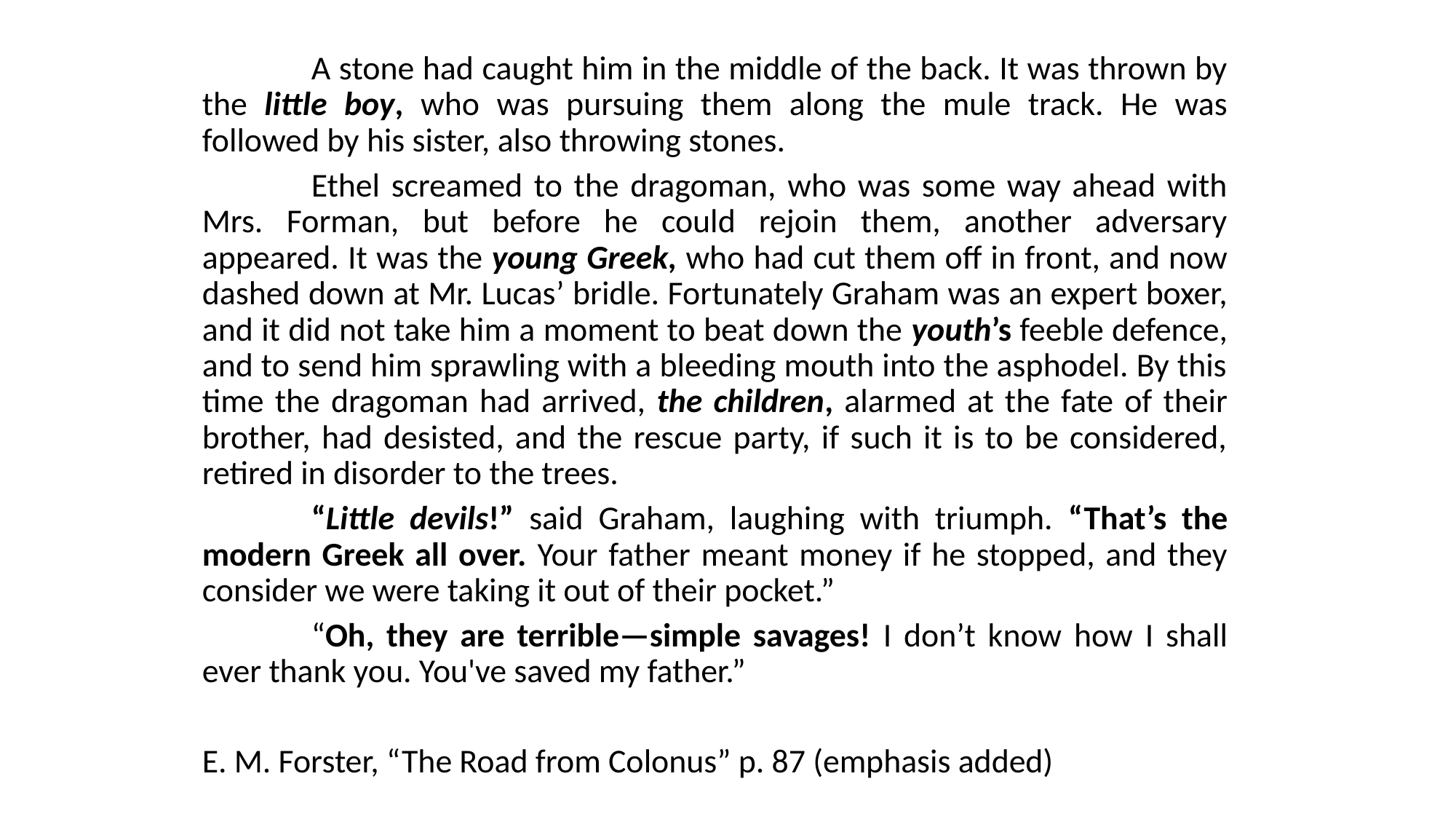

A stone had caught him in the middle of the back. It was thrown by the little boy, who was pursuing them along the mule track. He was followed by his sister, also throwing stones.
	Ethel screamed to the dragoman, who was some way ahead with Mrs. Forman, but before he could rejoin them, another adversary appeared. It was the young Greek, who had cut them off in front, and now dashed down at Mr. Lucas’ bridle. Fortunately Graham was an expert boxer, and it did not take him a moment to beat down the youth’s feeble defence, and to send him sprawling with a bleeding mouth into the asphodel. By this time the dragoman had arrived, the children, alarmed at the fate of their brother, had desisted, and the rescue party, if such it is to be considered, retired in disorder to the trees.
	“Little devils!” said Graham, laughing with triumph. “That’s the modern Greek all over. Your father meant money if he stopped, and they consider we were taking it out of their pocket.”
	“Oh, they are terrible—simple savages! I don’t know how I shall ever thank you. You've saved my father.”

E. M. Forster, “The Road from Colonus” p. 87 (emphasis added)